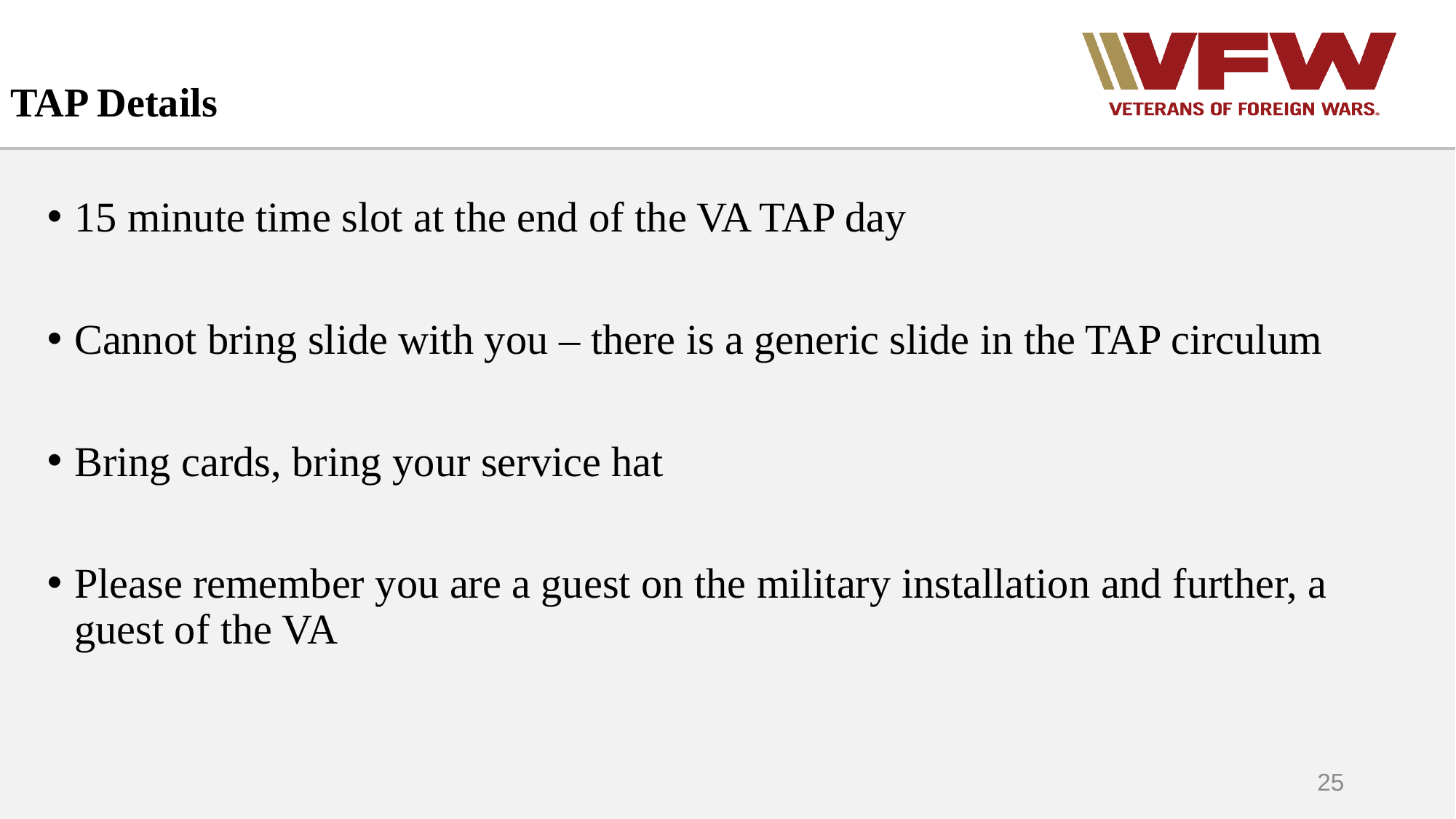

# TAP Details

15 minute time slot at the end of the VA TAP day

Cannot bring slide with you – there is a generic slide in the TAP circulum

Bring cards, bring your service hat

Please remember you are a guest on the military installation and further, a guest of the VA

25